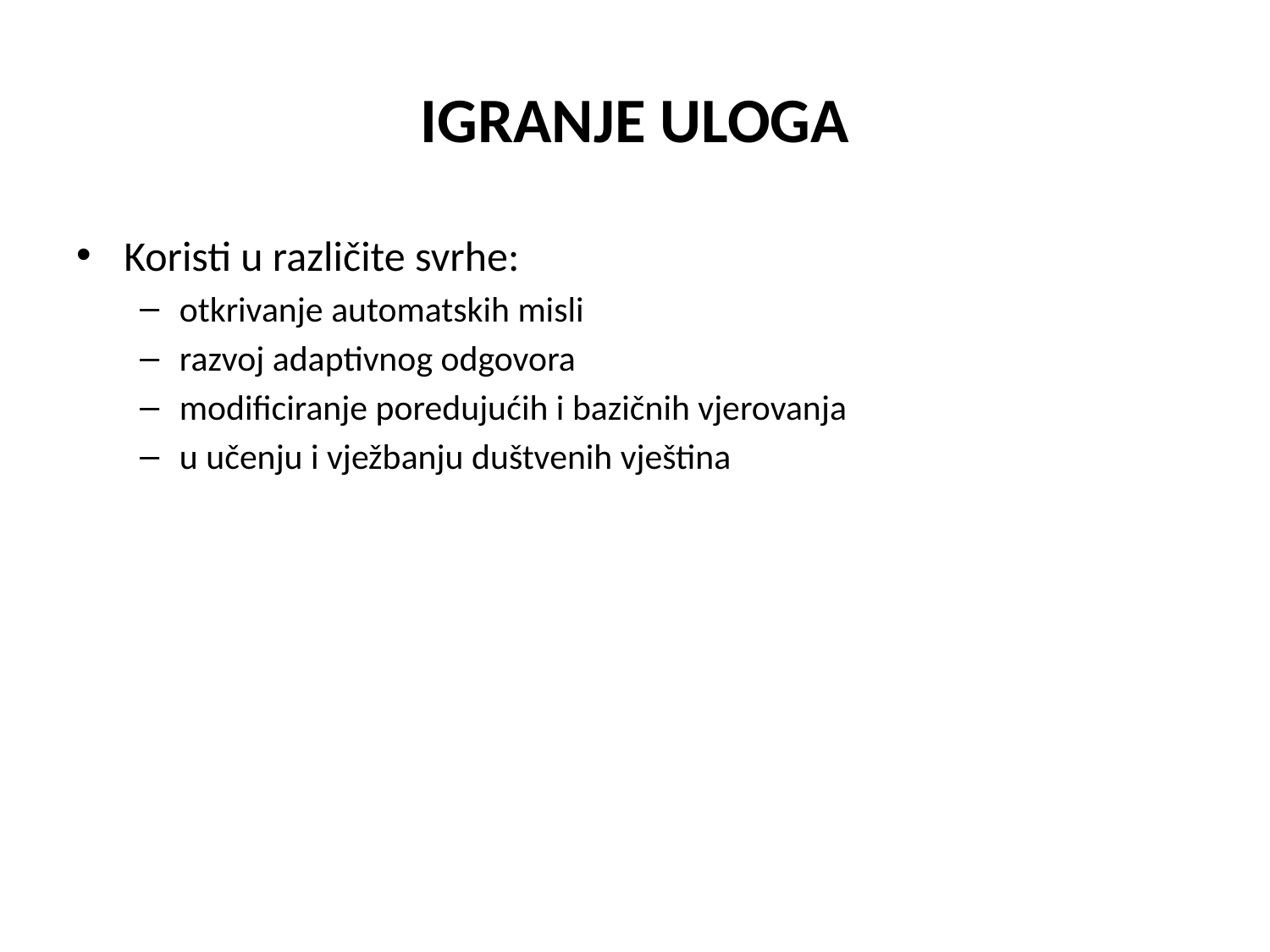

# IGRANJE ULOGA
Koristi u različite svrhe:
otkrivanje automatskih misli
razvoj adaptivnog odgovora
modificiranje poredujućih i bazičnih vjerovanja
u učenju i vježbanju duštvenih vještina